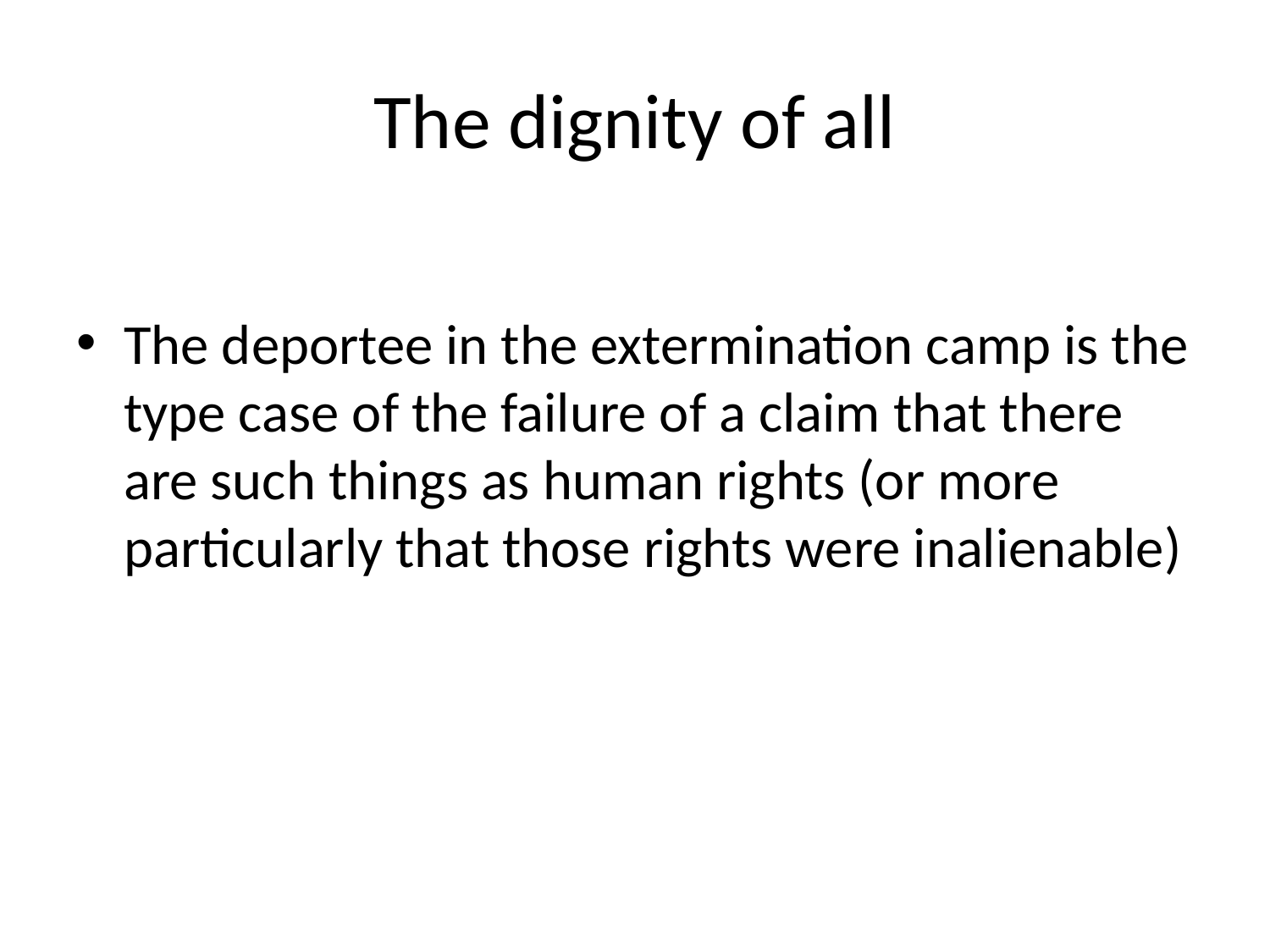

# The dignity of all

The deportee in the extermination camp is the type case of the failure of a claim that there are such things as human rights (or more particularly that those rights were inalienable)